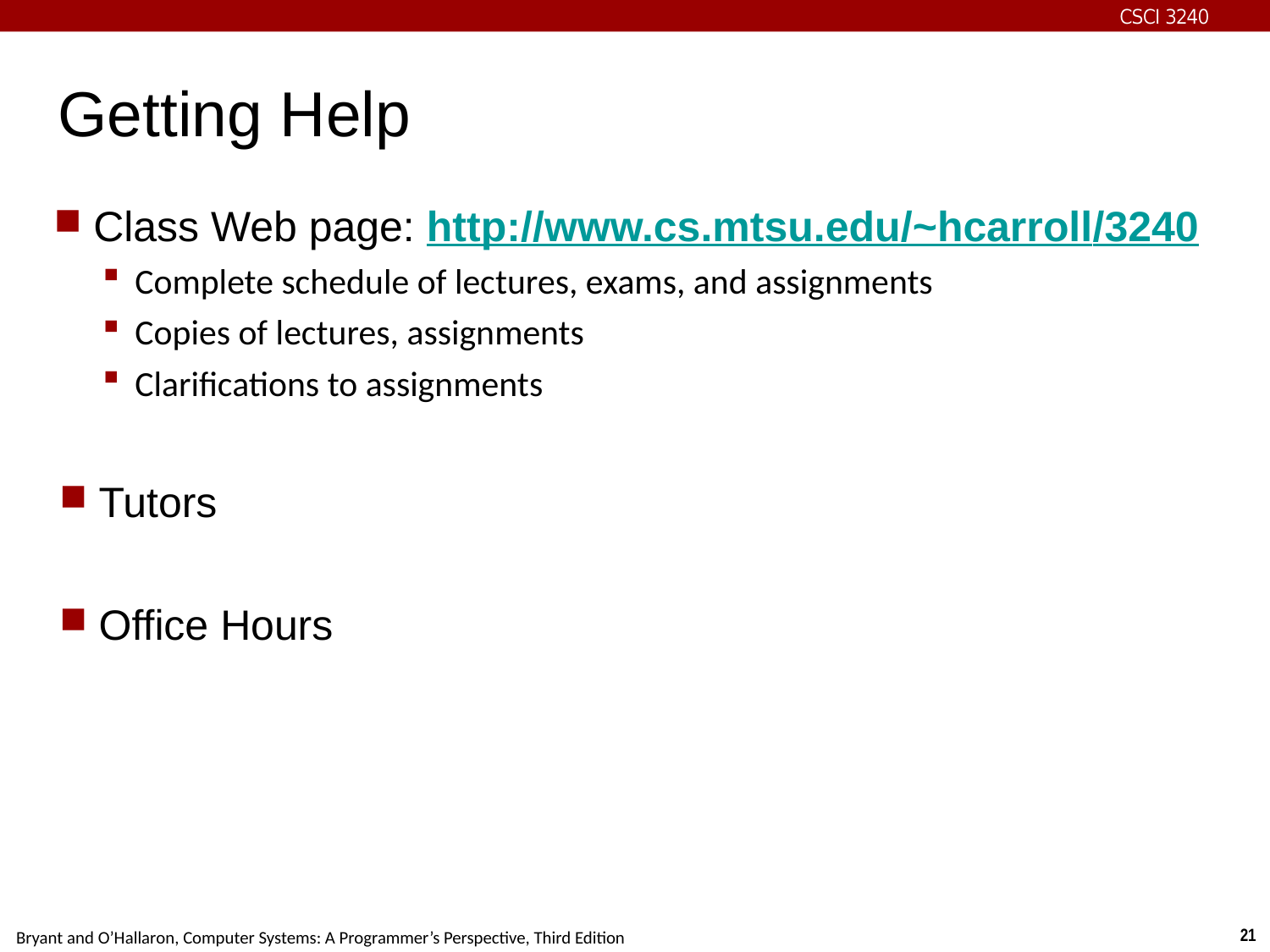

CSCI 3240
# Getting Help
Class Web page: http://www.cs.mtsu.edu/~hcarroll/3240
Complete schedule of lectures, exams, and assignments
Copies of lectures, assignments
Clarifications to assignments

Tutors

Office Hours